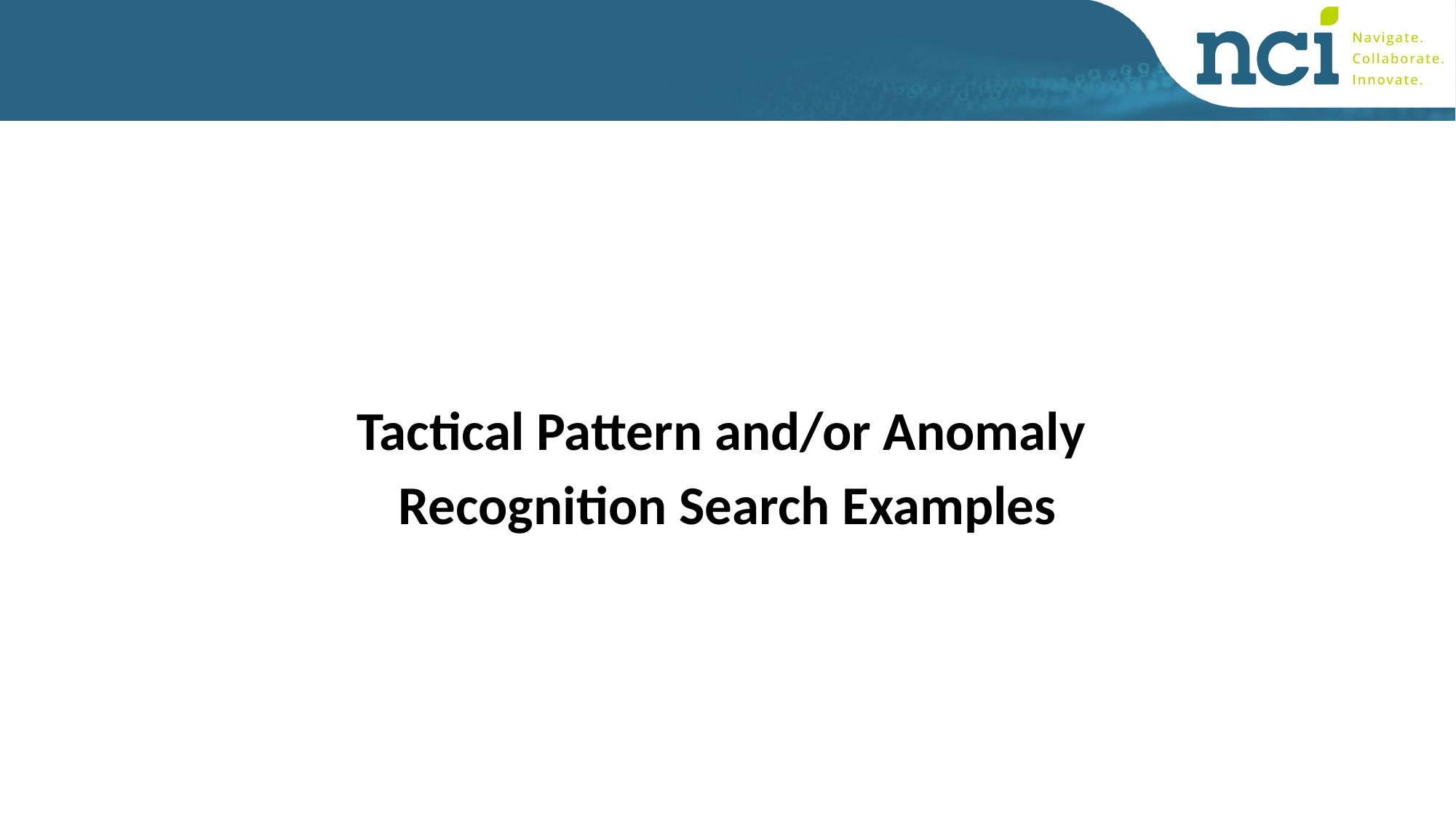

Tactical Pattern and/or Anomaly
Recognition Search Examples